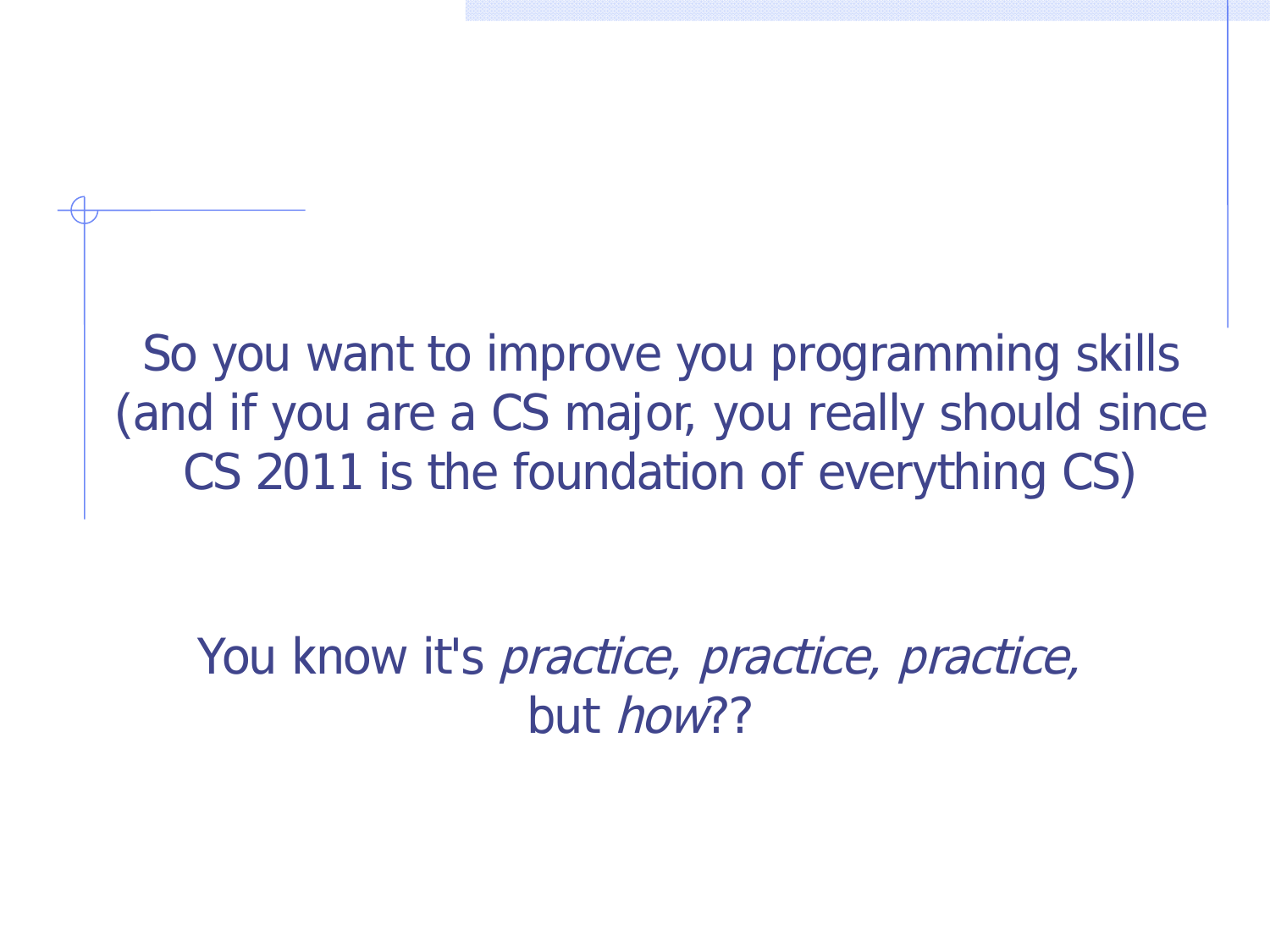

So you want to improve you programming skills
(and if you are a CS major, you really should since
CS 2011 is the foundation of everything CS)
You know it's practice, practice, practice,
but how??